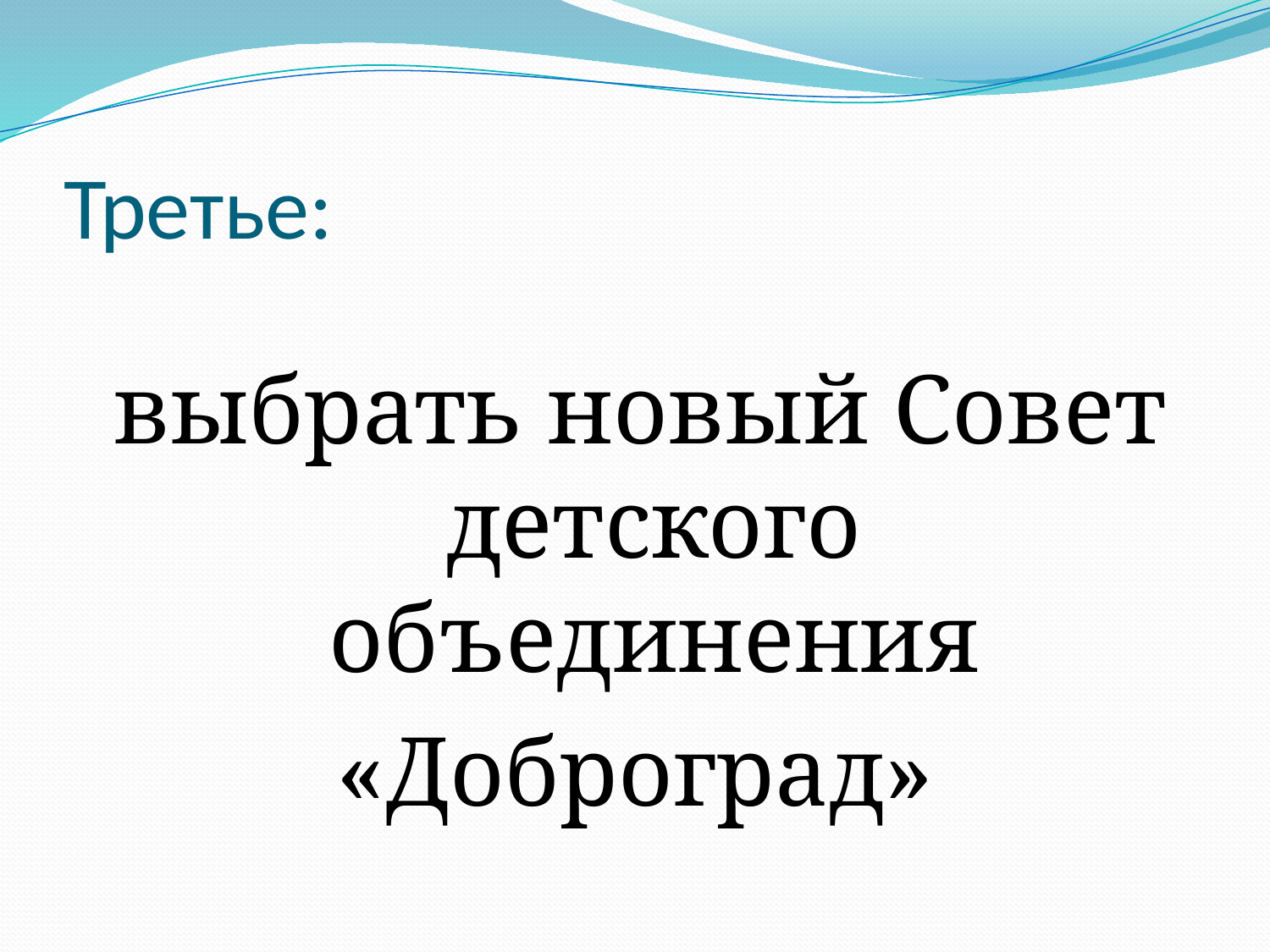

# Третье:

 выбрать новый Совет детского объединения
«Доброград»